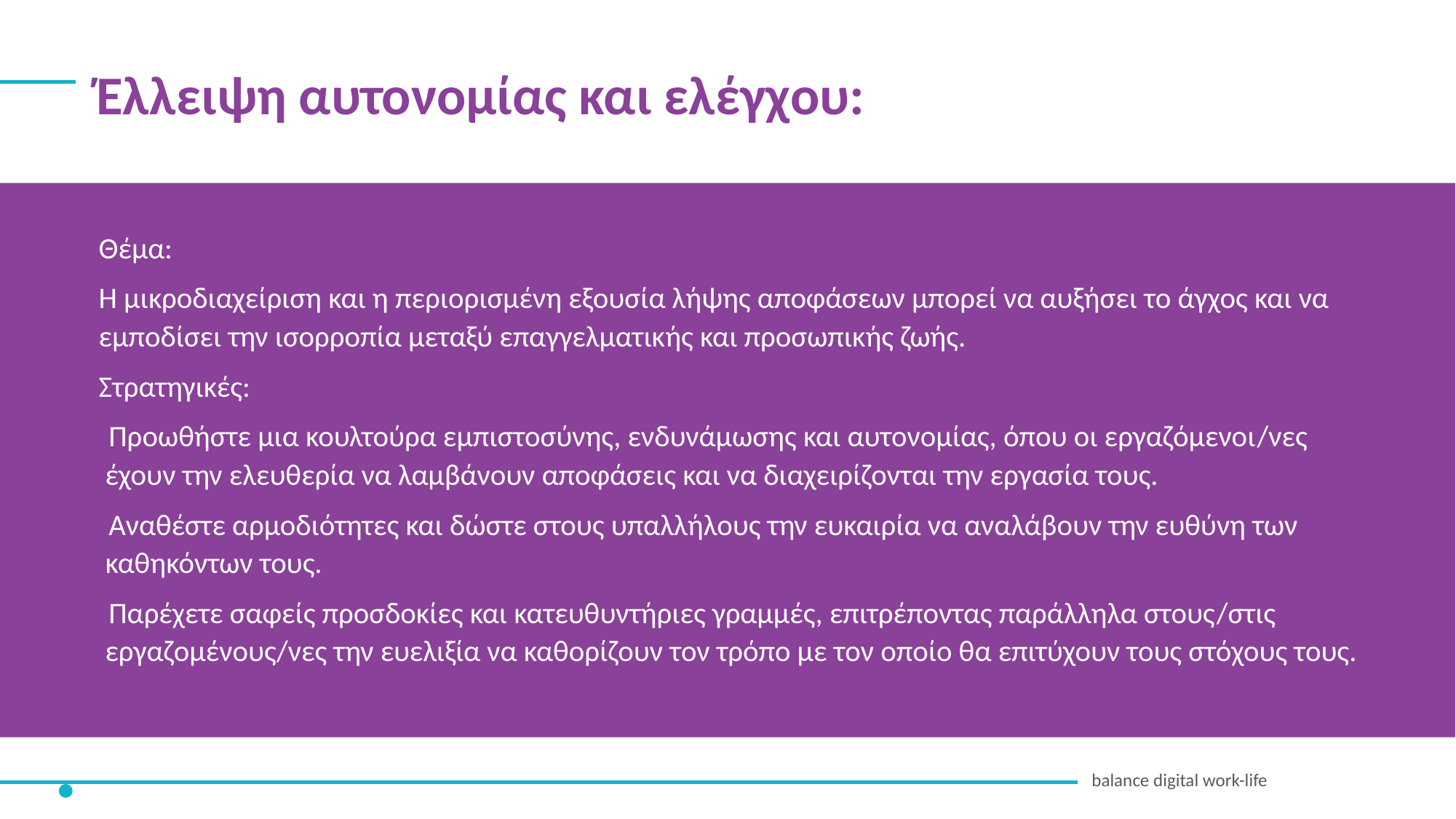

Έλλειψη αυτονομίας και ελέγχου:
Θέμα:
Η μικροδιαχείριση και η περιορισμένη εξουσία λήψης αποφάσεων μπορεί να αυξήσει το άγχος και να εμποδίσει την ισορροπία μεταξύ επαγγελματικής και προσωπικής ζωής.
Στρατηγικές:
Προωθήστε μια κουλτούρα εμπιστοσύνης, ενδυνάμωσης και αυτονομίας, όπου οι εργαζόμενοι/νες έχουν την ελευθερία να λαμβάνουν αποφάσεις και να διαχειρίζονται την εργασία τους.
Αναθέστε αρμοδιότητες και δώστε στους υπαλλήλους την ευκαιρία να αναλάβουν την ευθύνη των καθηκόντων τους.
Παρέχετε σαφείς προσδοκίες και κατευθυντήριες γραμμές, επιτρέποντας παράλληλα στους/στις εργαζομένους/νες την ευελιξία να καθορίζουν τον τρόπο με τον οποίο θα επιτύχουν τους στόχους τους.